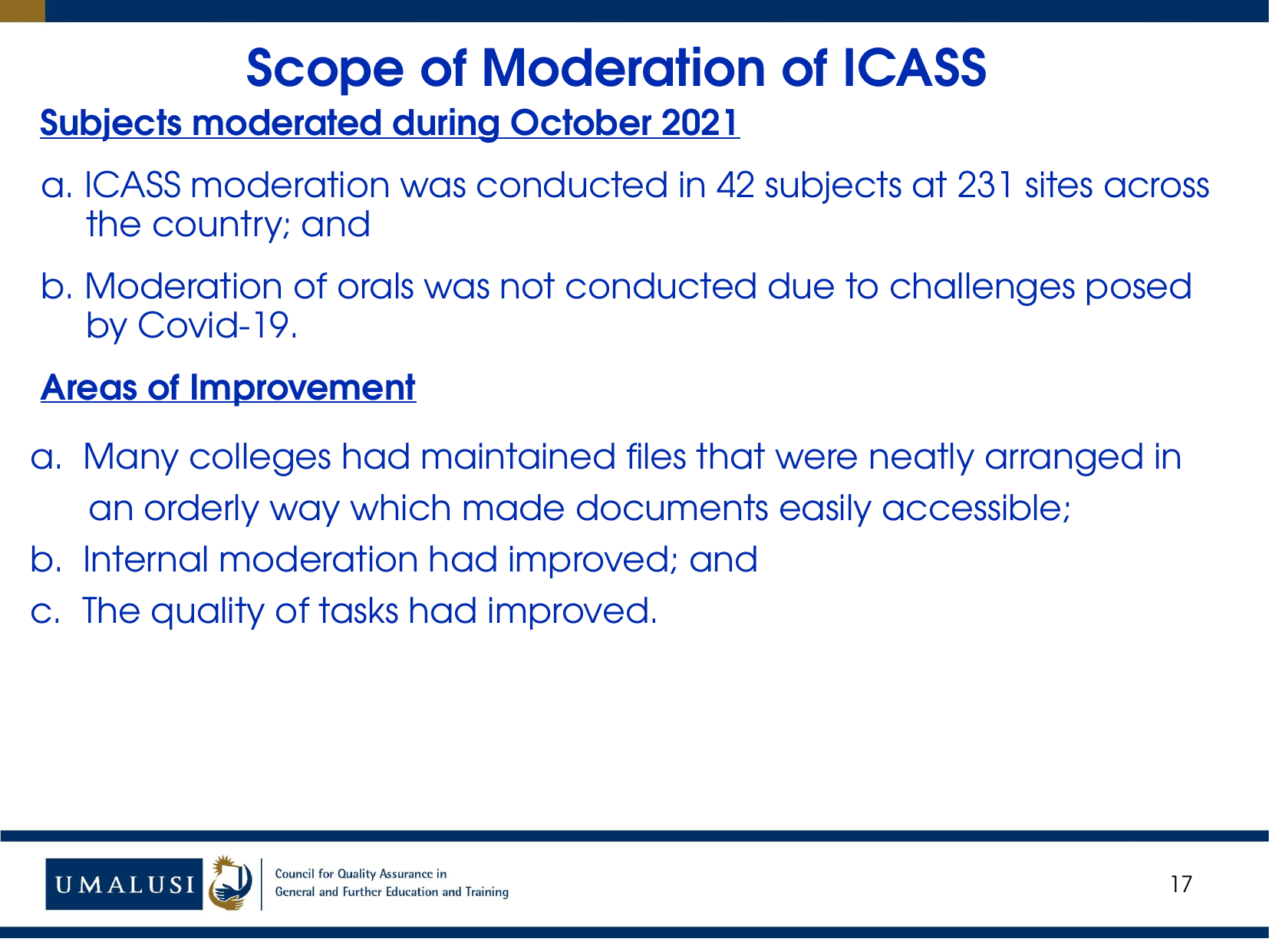

# Scope of Moderation of ICASS
Subjects moderated during October 2021
a. ICASS moderation was conducted in 42 subjects at 231 sites across the country; and
b. Moderation of orals was not conducted due to challenges posed by Covid-19.
Areas of Improvement
a.  Many colleges had maintained files that were neatly arranged in
      an orderly way which made documents easily accessible;
b.  Internal moderation had improved; and
c.  The quality of tasks had improved.

17